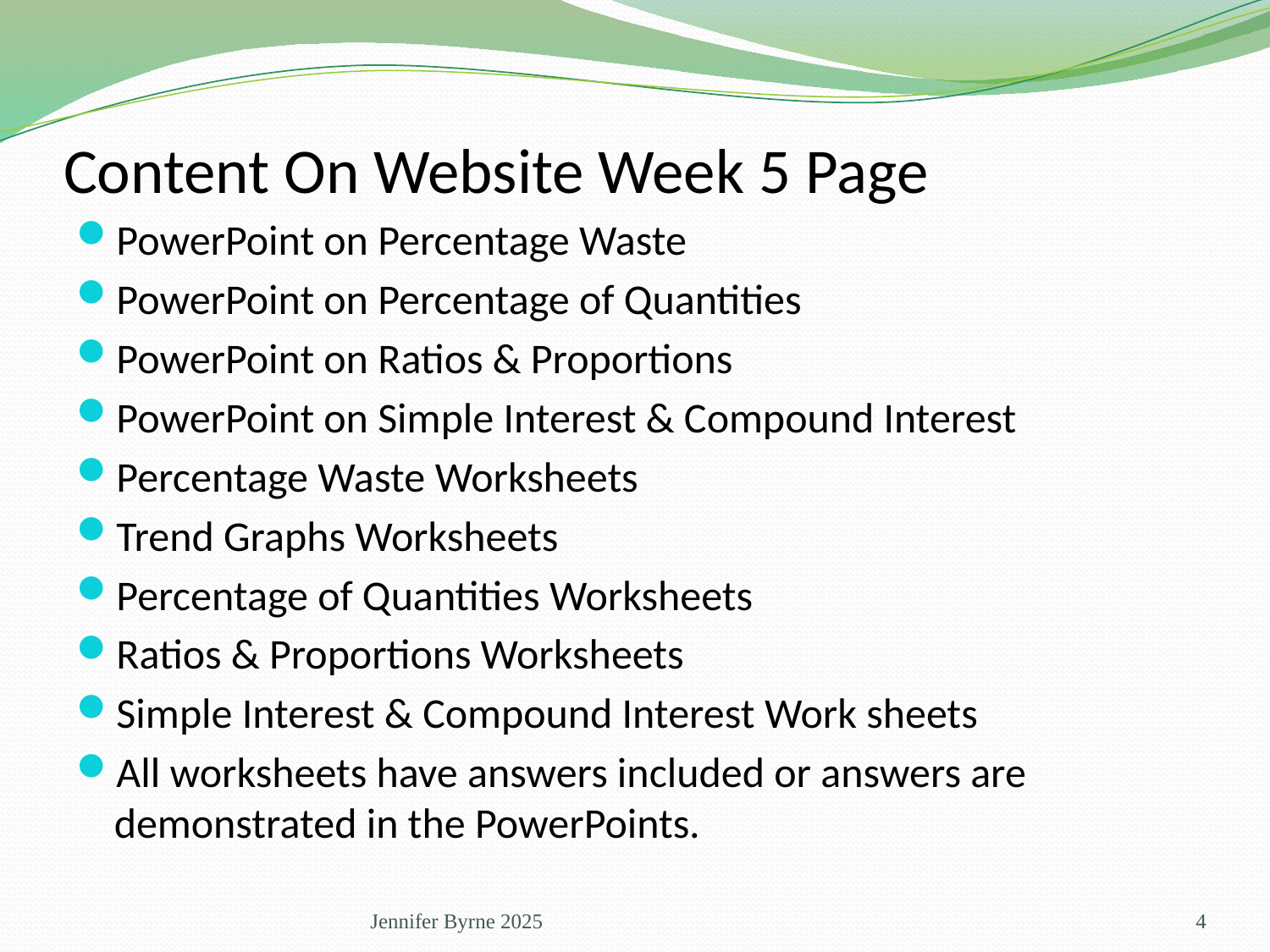

# Content On Website Week 5 Page
PowerPoint on Percentage Waste
PowerPoint on Percentage of Quantities
PowerPoint on Ratios & Proportions
PowerPoint on Simple Interest & Compound Interest
Percentage Waste Worksheets
Trend Graphs Worksheets
Percentage of Quantities Worksheets
Ratios & Proportions Worksheets
Simple Interest & Compound Interest Work sheets
All worksheets have answers included or answers are demonstrated in the PowerPoints.

Jennifer Byrne 2025
4